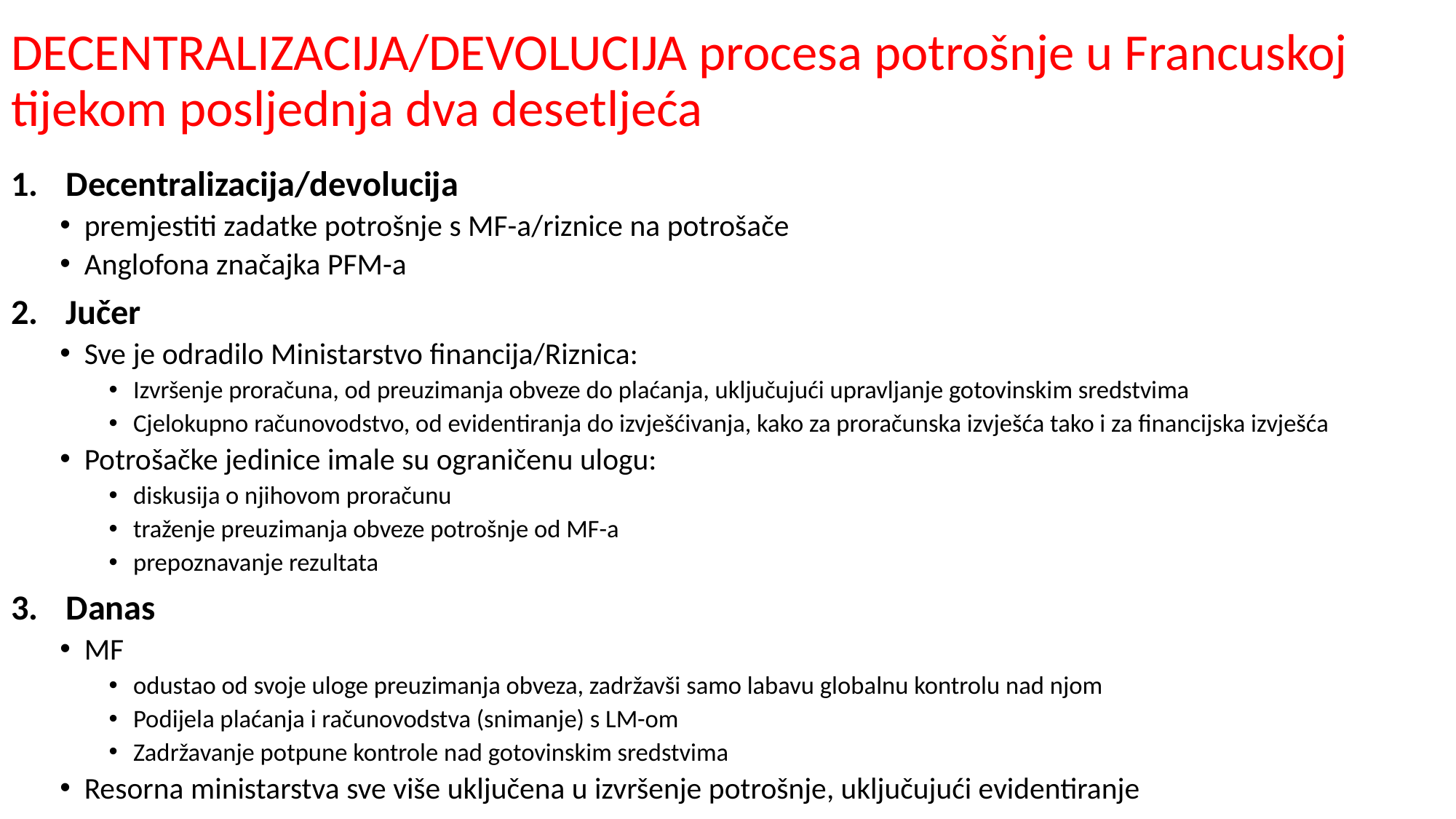

# DECENTRALIZACIJA/DEVOLUCIJA procesa potrošnje u Francuskoj tijekom posljednja dva desetljeća
Decentralizacija/devolucija
premjestiti zadatke potrošnje s MF-a/riznice na potrošače
Anglofona značajka PFM-a
Jučer
Sve je odradilo Ministarstvo financija/Riznica:
Izvršenje proračuna, od preuzimanja obveze do plaćanja, uključujući upravljanje gotovinskim sredstvima
Cjelokupno računovodstvo, od evidentiranja do izvješćivanja, kako za proračunska izvješća tako i za financijska izvješća
Potrošačke jedinice imale su ograničenu ulogu:
diskusija o njihovom proračunu
traženje preuzimanja obveze potrošnje od MF-a
prepoznavanje rezultata
Danas
MF
odustao od svoje uloge preuzimanja obveza, zadržavši samo labavu globalnu kontrolu nad njom
Podijela plaćanja i računovodstva (snimanje) s LM-om
Zadržavanje potpune kontrole nad gotovinskim sredstvima
Resorna ministarstva sve više uključena u izvršenje potrošnje, uključujući evidentiranje